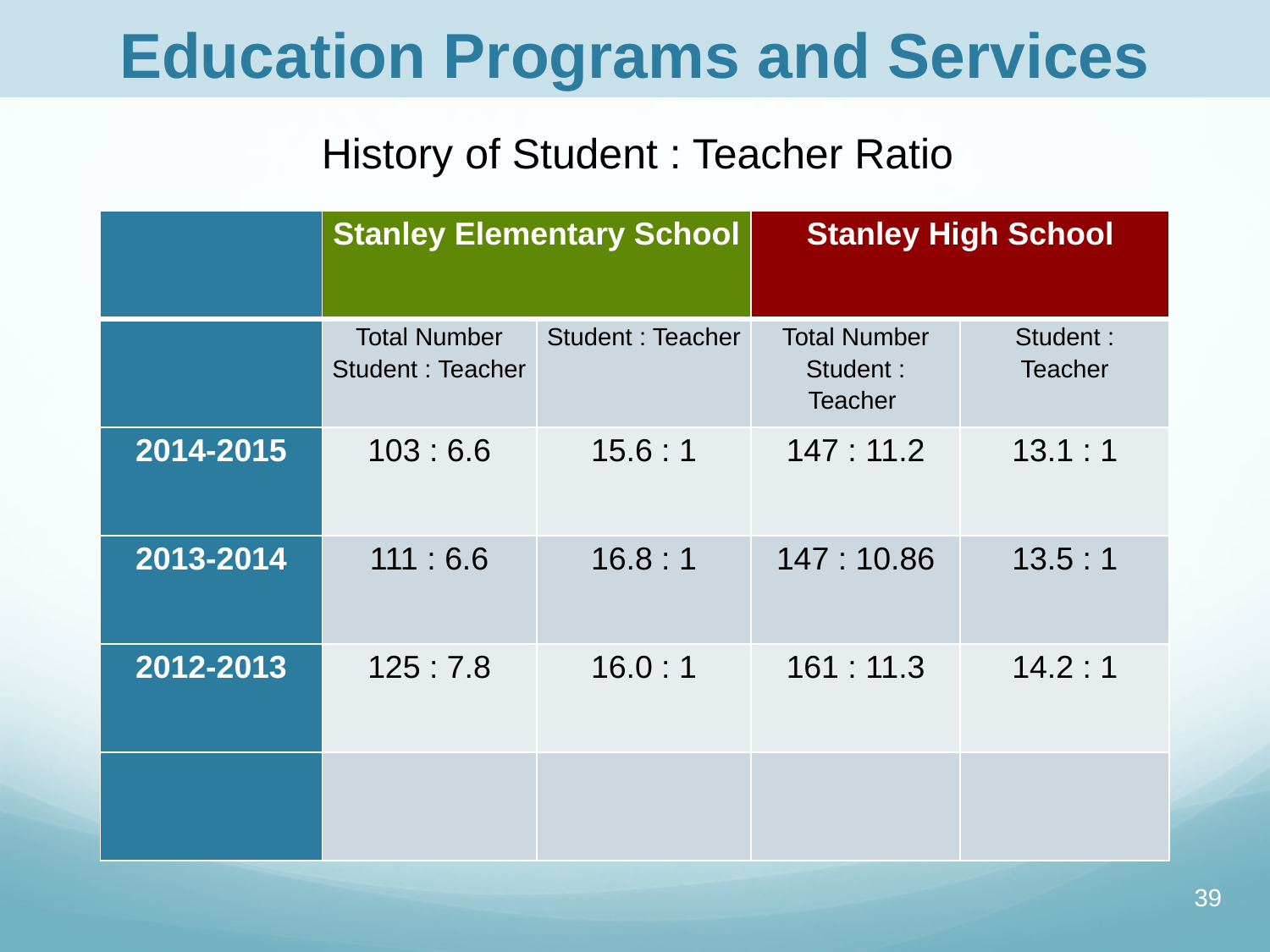

Education Programs and Services
# History of Student : Teacher Ratio
|  | Stanley Elementary School |  | Stanley High School |  |
| --- | --- | --- | --- | --- |
|  | Total Number Student : Teacher | Student : Teacher | Total Number Student : Teacher | Student : Teacher |
| 2014-2015 | 103 : 6.6 | 15.6 : 1 | 147 : 11.2 | 13.1 : 1 |
| 2013-2014 | 111 : 6.6 | 16.8 : 1 | 147 : 10.86 | 13.5 : 1 |
| 2012-2013 | 125 : 7.8 | 16.0 : 1 | 161 : 11.3 | 14.2 : 1 |
|  |  |  |  |  |

39